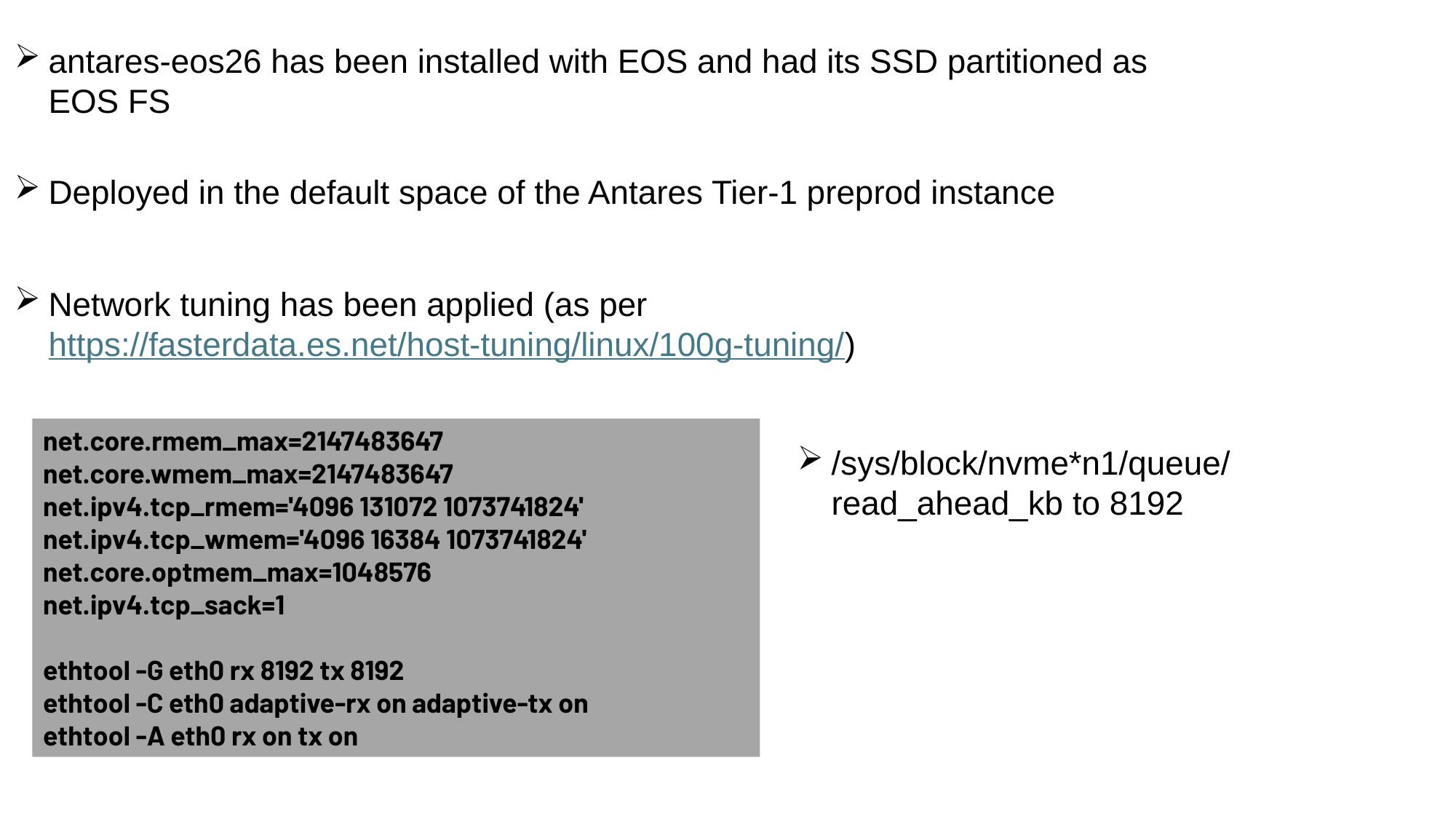

antares-eos26 has been installed with EOS and had its SSD partitioned as EOS FS
Deployed in the default space of the Antares Tier-1 preprod instance
Network tuning has been applied (as per https://fasterdata.es.net/host-tuning/linux/100g-tuning/)
net.core.rmem_max=2147483647
net.core.wmem_max=2147483647
net.ipv4.tcp_rmem='4096 131072 1073741824'
net.ipv4.tcp_wmem='4096 16384 1073741824'
net.core.optmem_max=1048576
net.ipv4.tcp_sack=1

ethtool -G eth0 rx 8192 tx 8192
ethtool -C eth0 adaptive-rx on adaptive-tx on
ethtool -A eth0 rx on tx on
/sys/block/nvme*n1/queue/read_ahead_kb to 8192